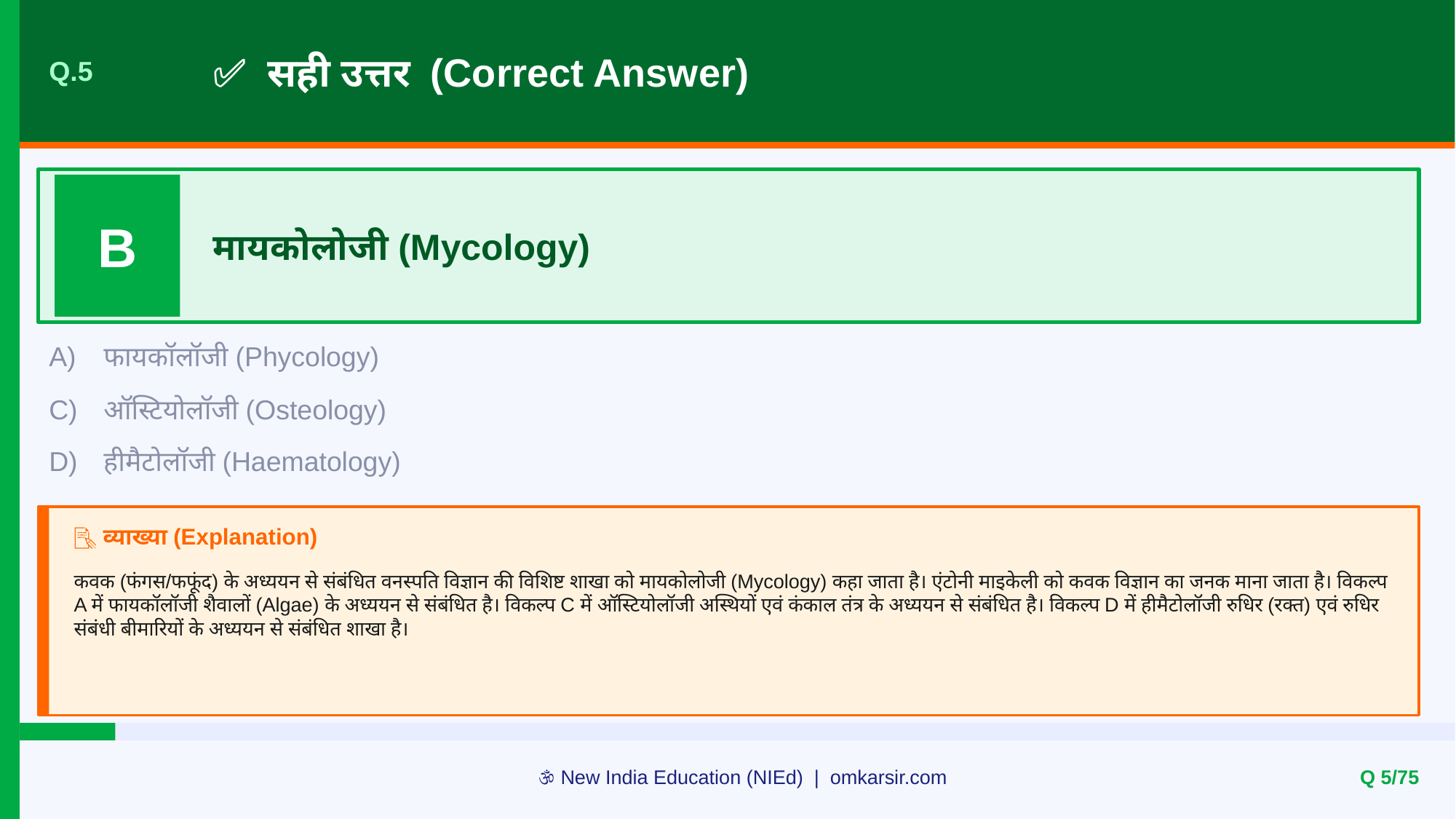

✅  सही उत्तर  (Correct Answer)
Q.5

B
मायकोलोजी (Mycology)
A)
फायकॉलॉजी (Phycology)
C)
ऑस्टियोलॉजी (Osteology)
D)
हीमैटोलॉजी (Haematology)

📝 व्याख्या (Explanation)
कवक (फंगस/फफूंद) के अध्ययन से संबंधित वनस्पति विज्ञान की विशिष्ट शाखा को मायकोलोजी (Mycology) कहा जाता है। एंटोनी माइकेली को कवक विज्ञान का जनक माना जाता है। विकल्प A में फायकॉलॉजी शैवालों (Algae) के अध्ययन से संबंधित है। विकल्प C में ऑस्टियोलॉजी अस्थियों एवं कंकाल तंत्र के अध्ययन से संबंधित है। विकल्प D में हीमैटोलॉजी रुधिर (रक्त) एवं रुधिर संबंधी बीमारियों के अध्ययन से संबंधित शाखा है।

🕉️ New India Education (NIEd)  |  omkarsir.com
Q 5/75